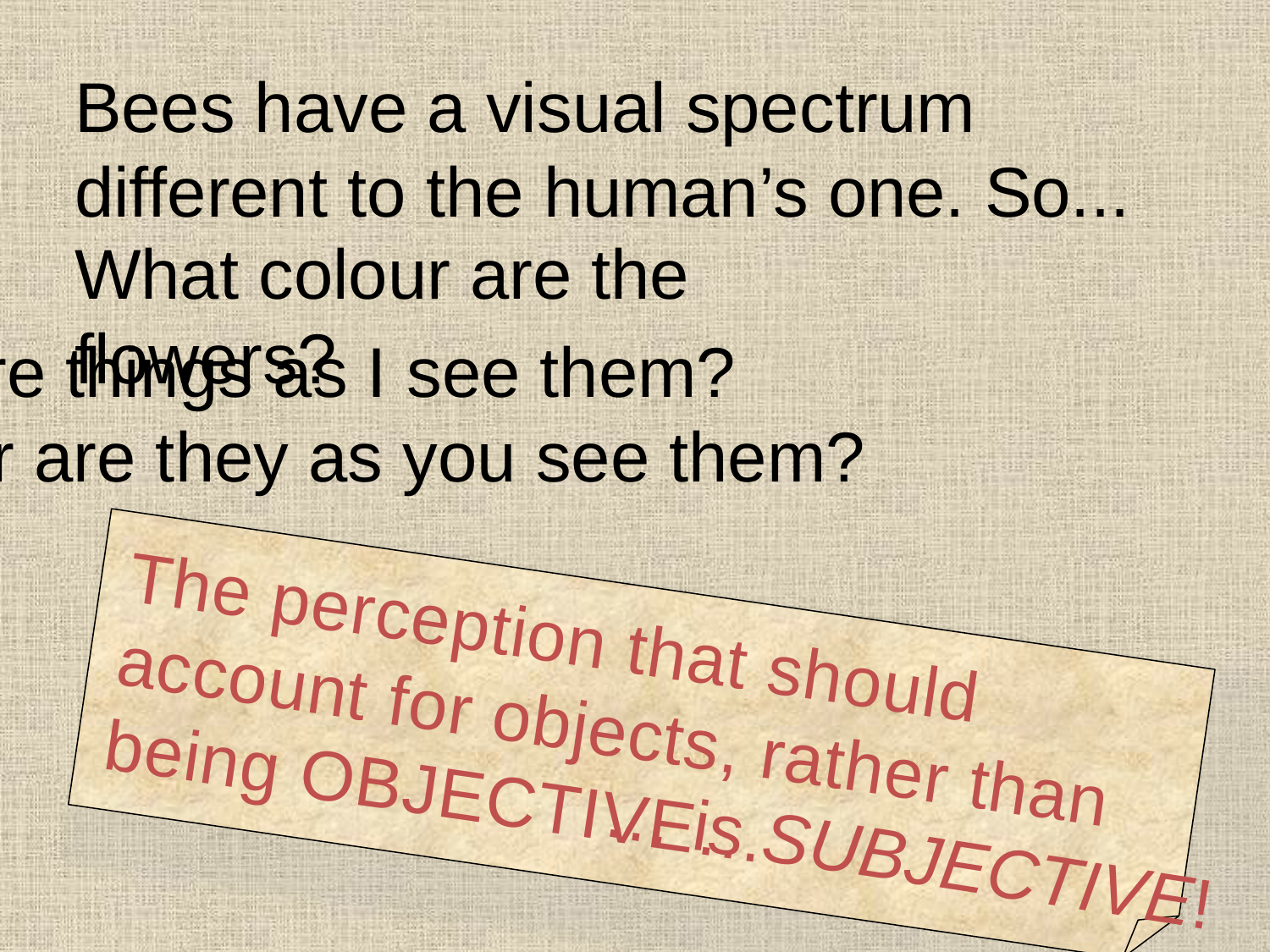

Bees have a visual spectrum different to the human’s one. So...
What colour are the flowers?
Are things as I see them?
Or are they as you see them?

The perception that should account for objects, rather than being OBJECTIVE…
… is SUBJECTIVE!